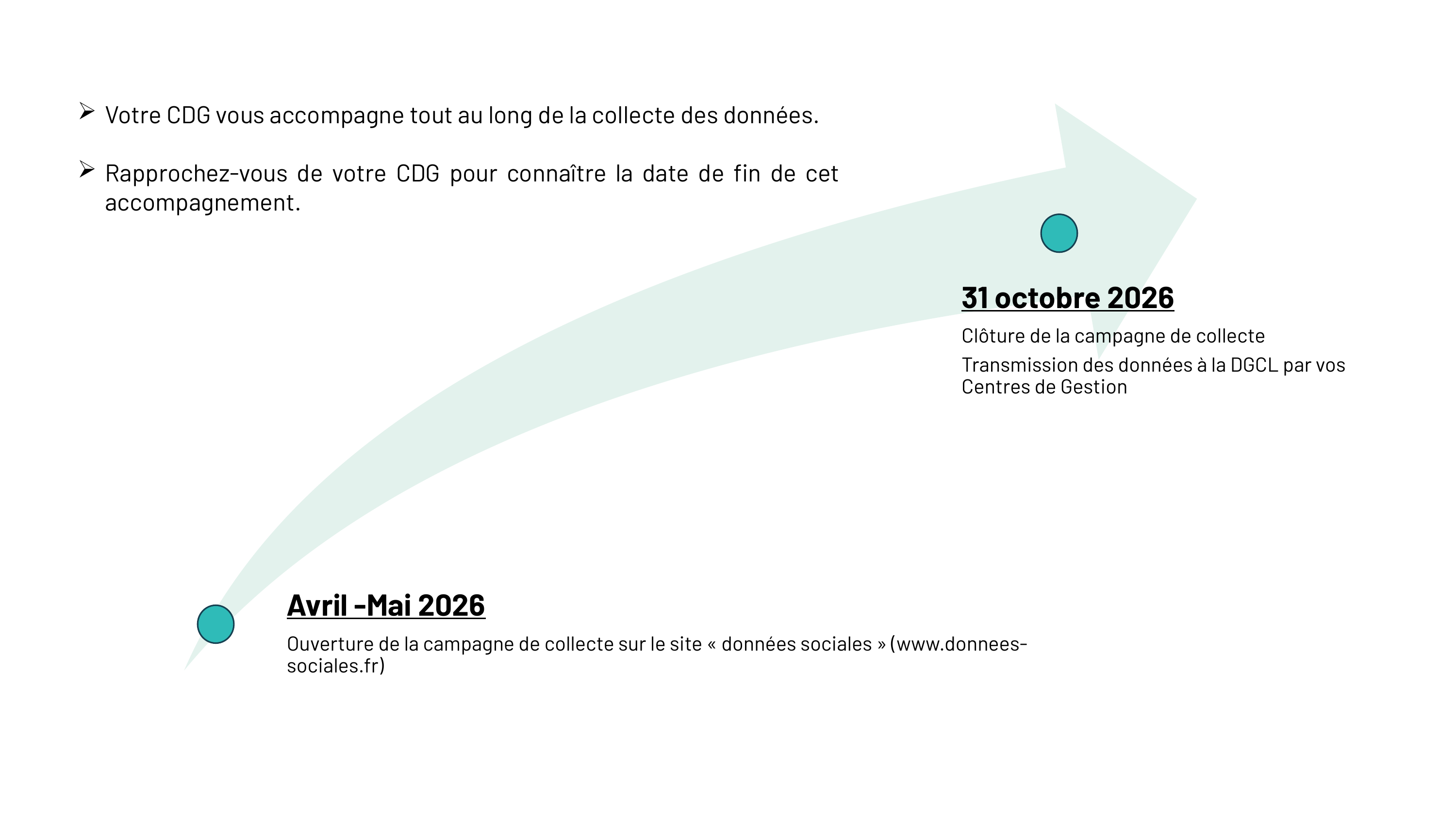

Votre CDG vous accompagne tout au long de la collecte des données.

Rapprochez-vous de votre CDG pour connaître la date de fin de cet accompagnement.

31 octobre 2026
Clôture de la campagne de collecte
Transmission des données à la DGCL par vos Centres de Gestion

Avril -Mai 2026
Ouverture de la campagne de collecte sur le site « données sociales » (www.donnees-sociales.fr)